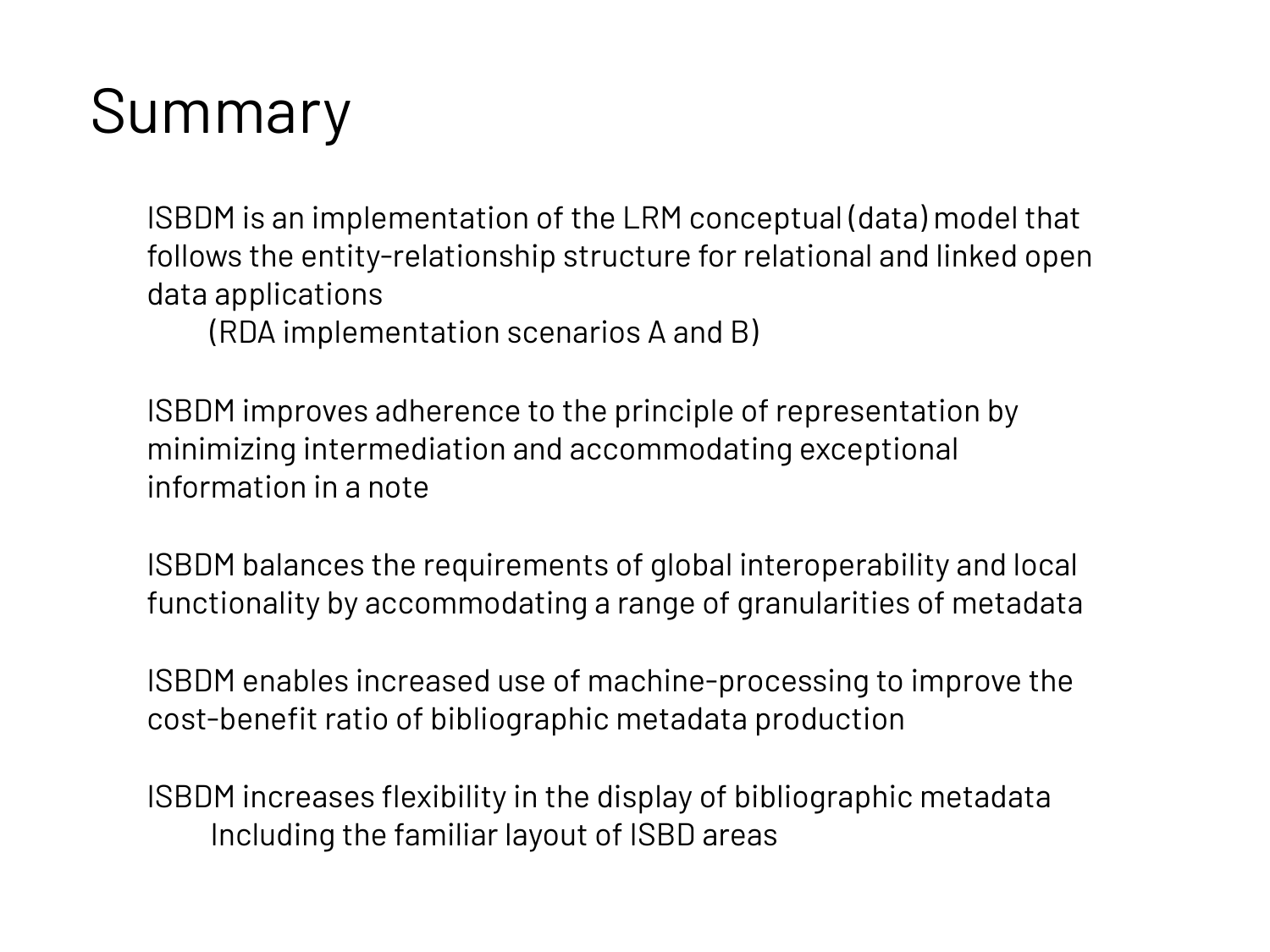

Summary
ISBDM is an implementation of the LRM conceptual (data) model that follows the entity-relationship structure for relational and linked open data applications
(RDA implementation scenarios A and B)
ISBDM improves adherence to the principle of representation by minimizing intermediation and accommodating exceptional information in a note
ISBDM balances the requirements of global interoperability and local functionality by accommodating a range of granularities of metadata
ISBDM enables increased use of machine-processing to improve the cost-benefit ratio of bibliographic metadata production
ISBDM increases flexibility in the display of bibliographic metadata
Including the familiar layout of ISBD areas